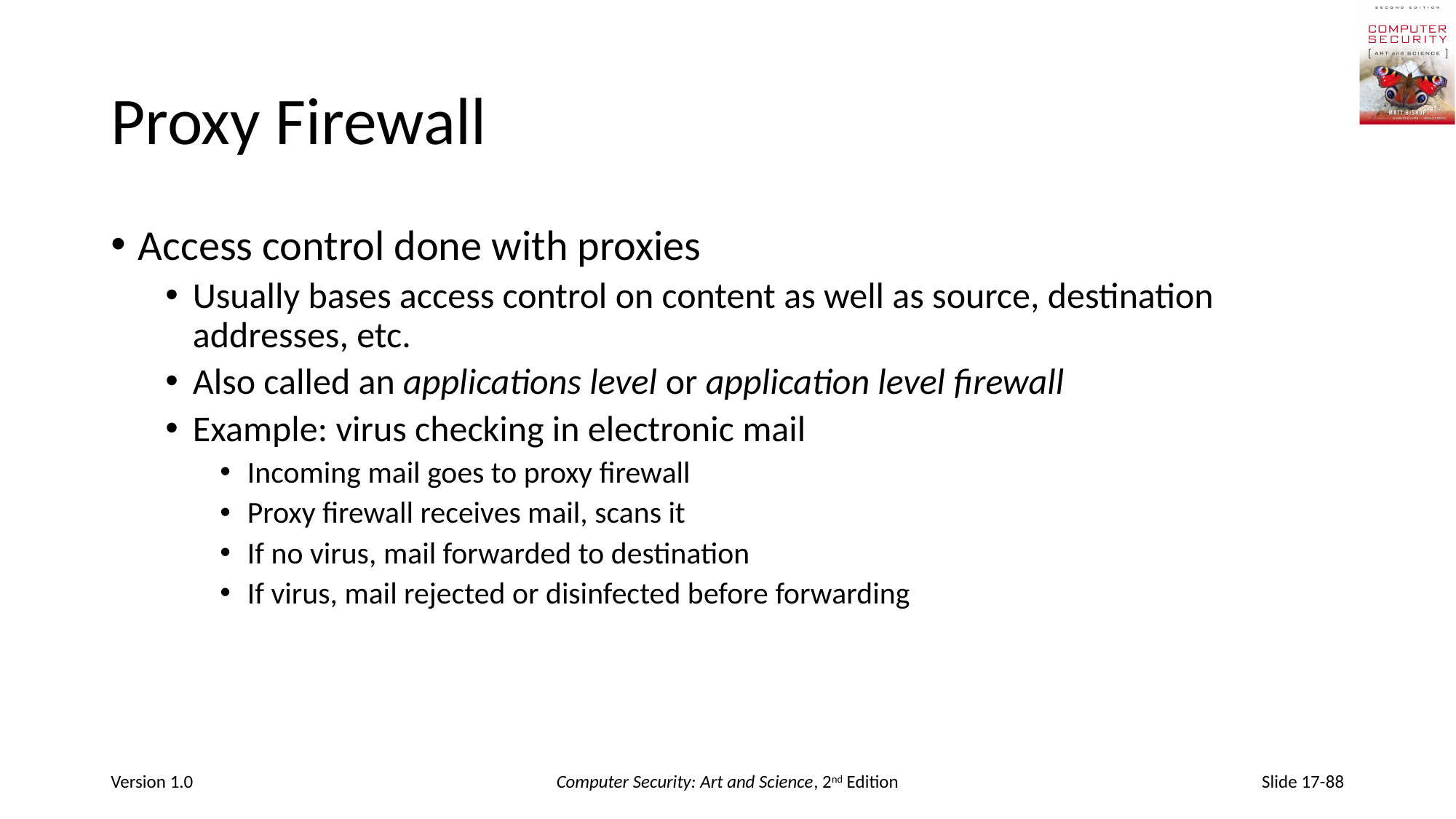

# Proxy Firewall
Access control done with proxies
Usually bases access control on content as well as source, destination addresses, etc.
Also called an applications level or application level firewall
Example: virus checking in electronic mail
Incoming mail goes to proxy firewall
Proxy firewall receives mail, scans it
If no virus, mail forwarded to destination
If virus, mail rejected or disinfected before forwarding
Version 1.0
Computer Security: Art and Science, 2nd Edition
Slide 17-88